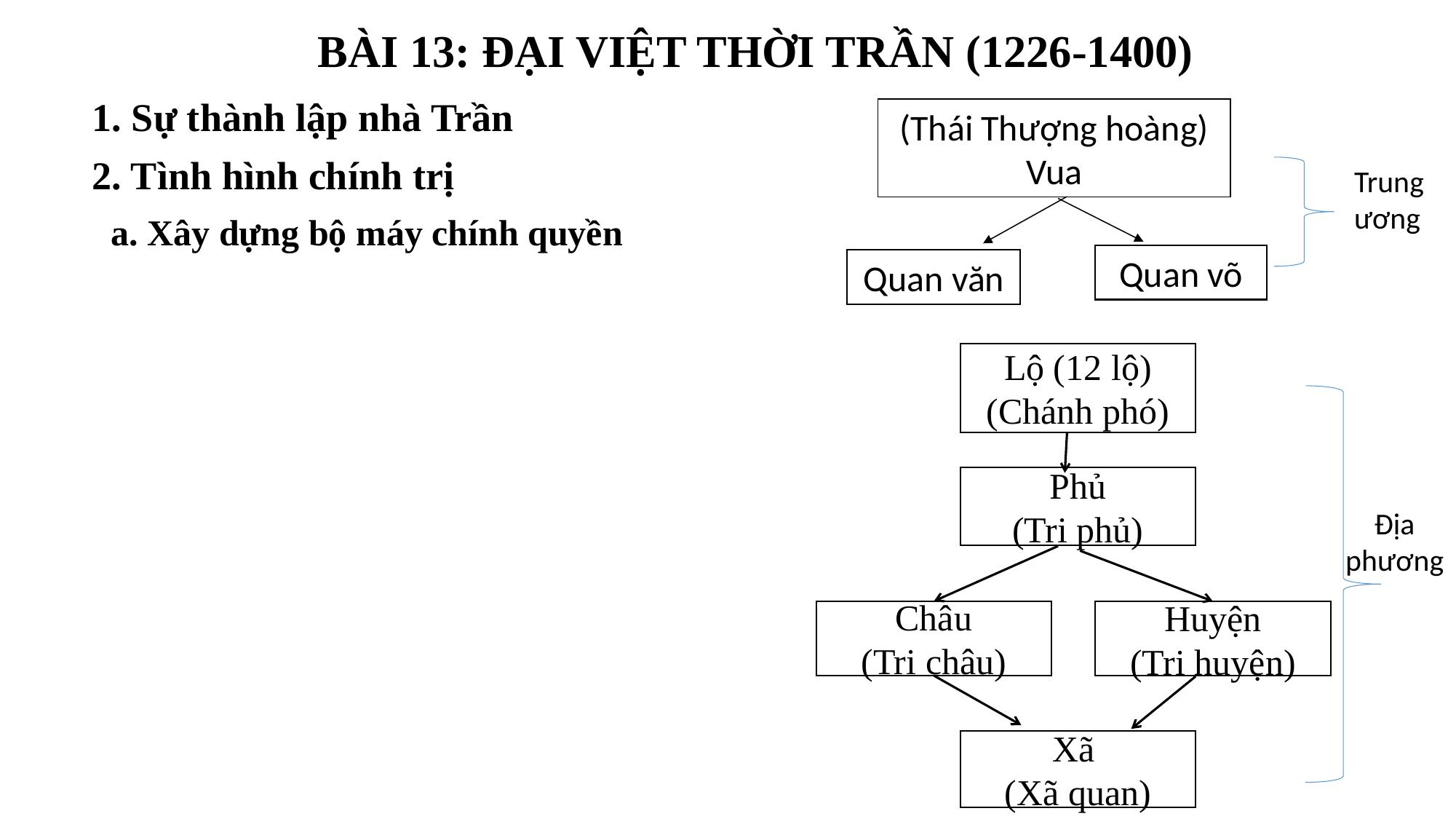

BÀI 13: ĐẠI VIỆT THỜI TRẦN (1226-1400)
1. Sự thành lập nhà Trần
(Thái Thượng hoàng)
Vua

2. Tình hình chính trị

Trung ương

a. Xây dựng bộ máy chính quyền
Quan võ
Quan văn
Lộ (12 lộ)
(Chánh phó)

Phủ
(Tri phủ)
Địa phương
Châu
(Tri châu)
Huyện
(Tri huyện)
Xã
(Xã quan)